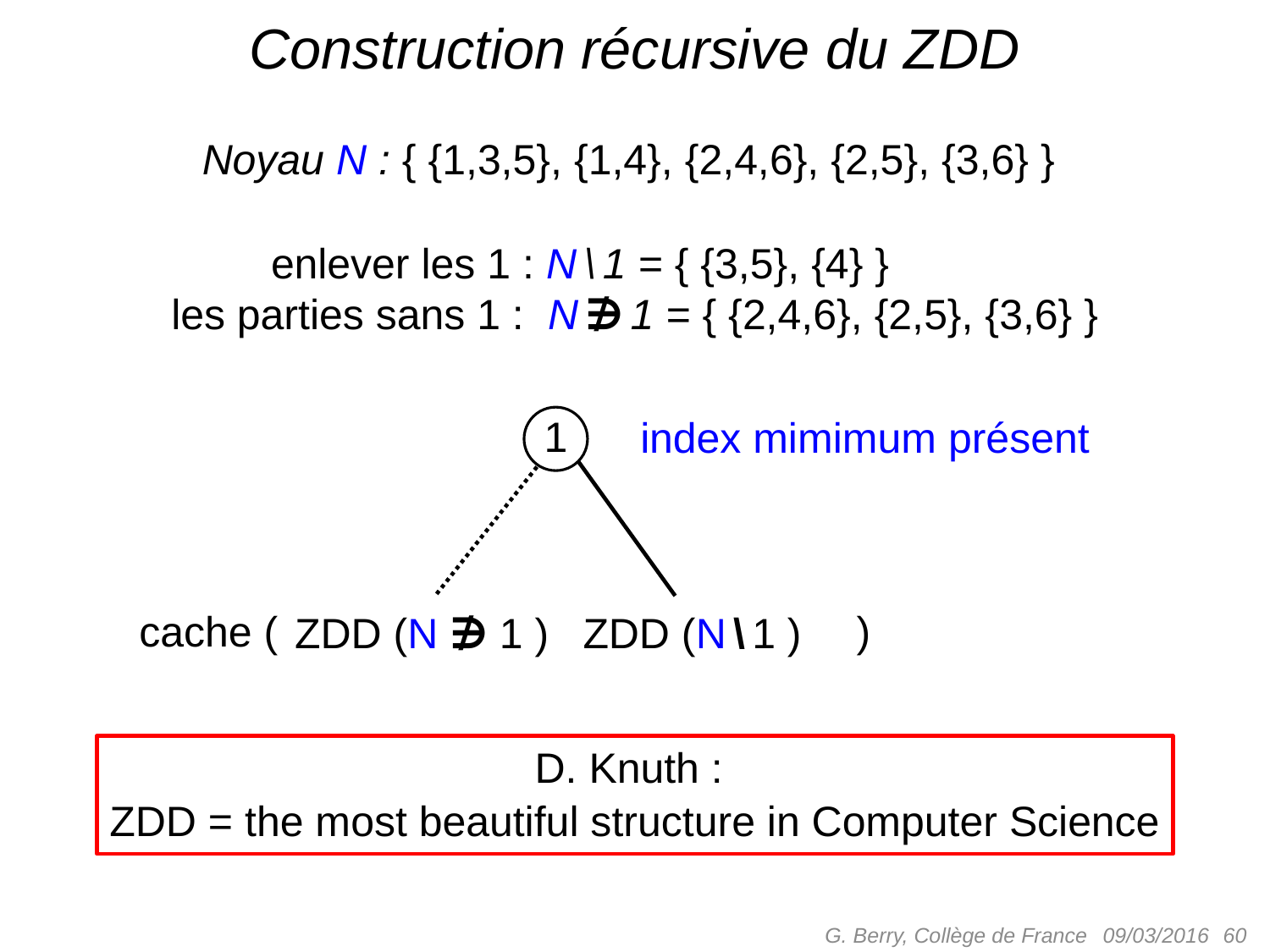

# Construction récursive du ZDD
Noyau N : { {1,3,5}, {1,4}, {2,4,6}, {2,5}, {3,6} }
         enlever les 1 : N \ 1 = { {3,5}, {4} }
les parties sans 1 :  N ∌ 1 = { {2,4,6}, {2,5}, {3,6} }

index mimimum présent

1
cache (                                                 )
ZDD (N ∌ 1 )
ZDD (N \ 1 )
D. Knuth :
ZDD = the most beautiful structure in Computer Science
G. Berry, Collège de France
 60
09/03/2016